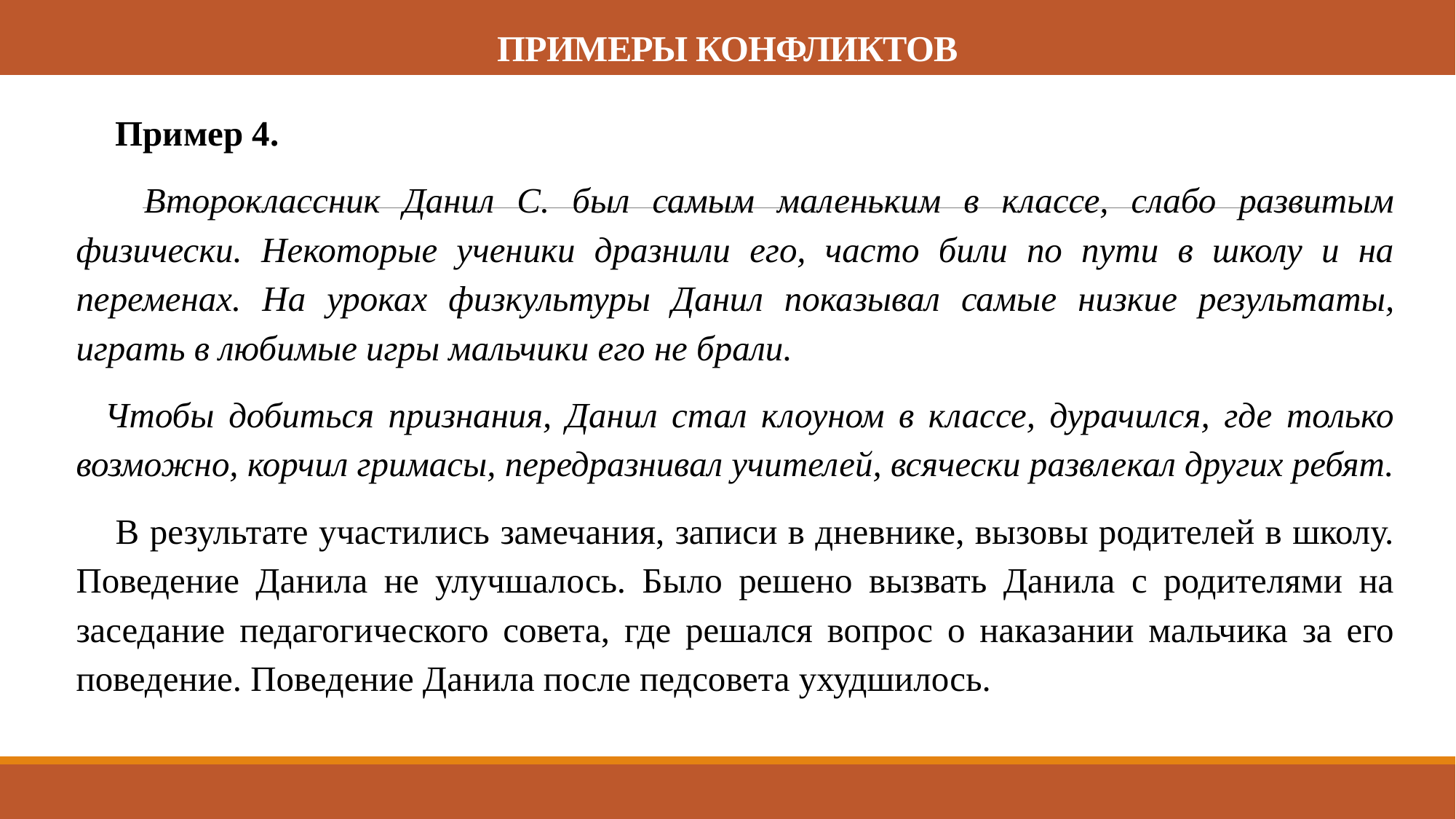

# ПРИМЕРЫ КОНФЛИКТОВ
Пример 4.
   Второклассник Данил С. был самым маленьким в классе, слабо развитым физически. Некоторые ученики дразнили его, часто били по пути в школу и на переменах. На уроках физкультуры Данил показывал самые низкие результаты, играть в любимые игры мальчики его не брали.
  Чтобы добиться признания, Данил стал клоуном в классе, дурачился, где только возможно, корчил гримасы, передразнивал учителей, всячески развлекал других ребят.
В результате участились замечания, записи в дневнике, вызовы родителей в школу. Поведение Данила не улучшалось. Было решено вызвать Данила с родителями на заседание педагогического совета, где решался вопрос о наказании мальчика за его поведение. Поведение Данила после педсовета ухудшилось.